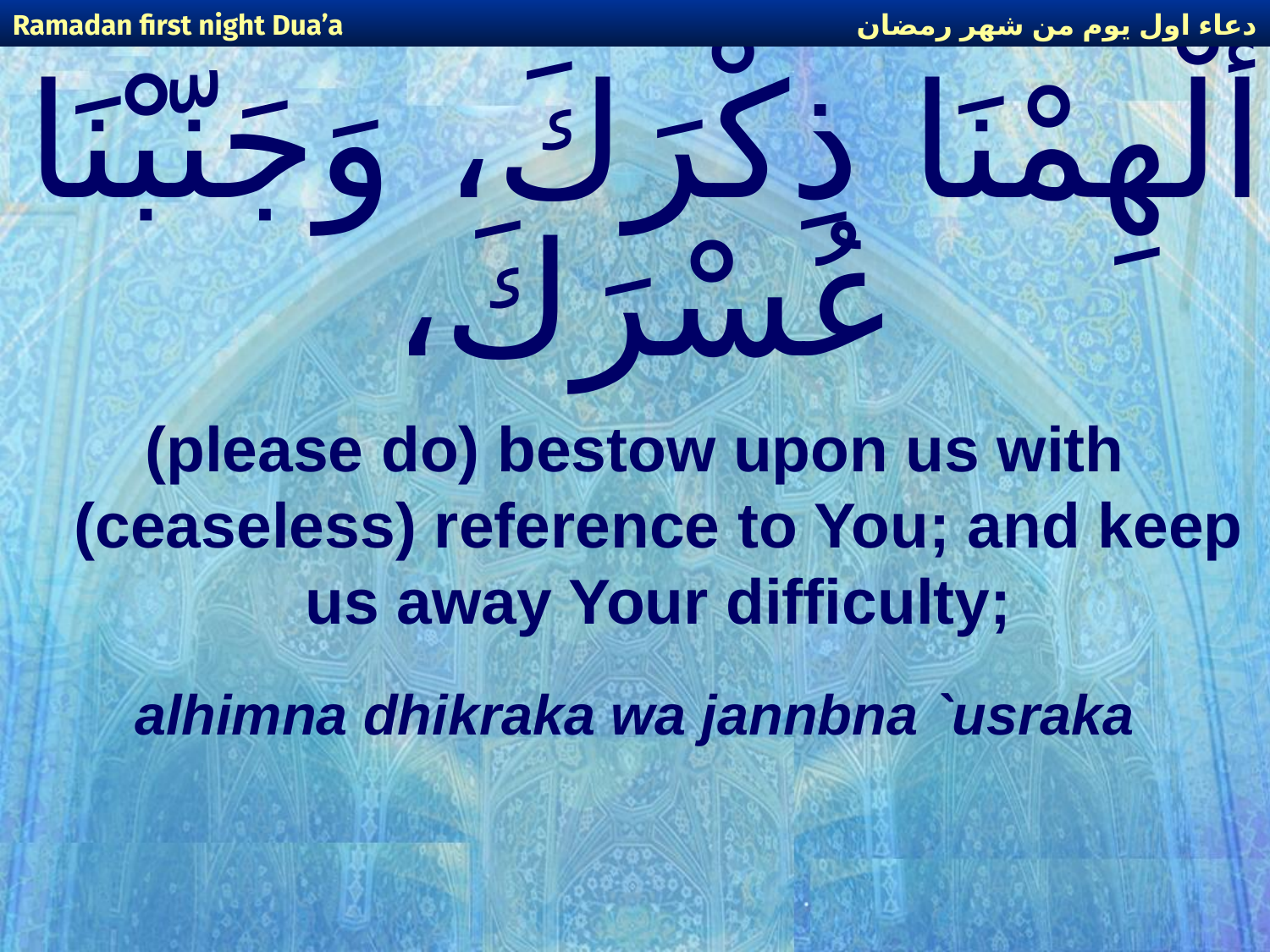

دعاء اول يوم من شهر رمضان
Ramadan first night Dua’a
# أَلْهِمْنَا ذِكْرَكَ، وَجَنّبْنَا عُسْرَكَ،
(please do) bestow upon us with (ceaseless) reference to You; and keep us away Your difficulty;
alhimna dhikraka wa jannbna `usraka